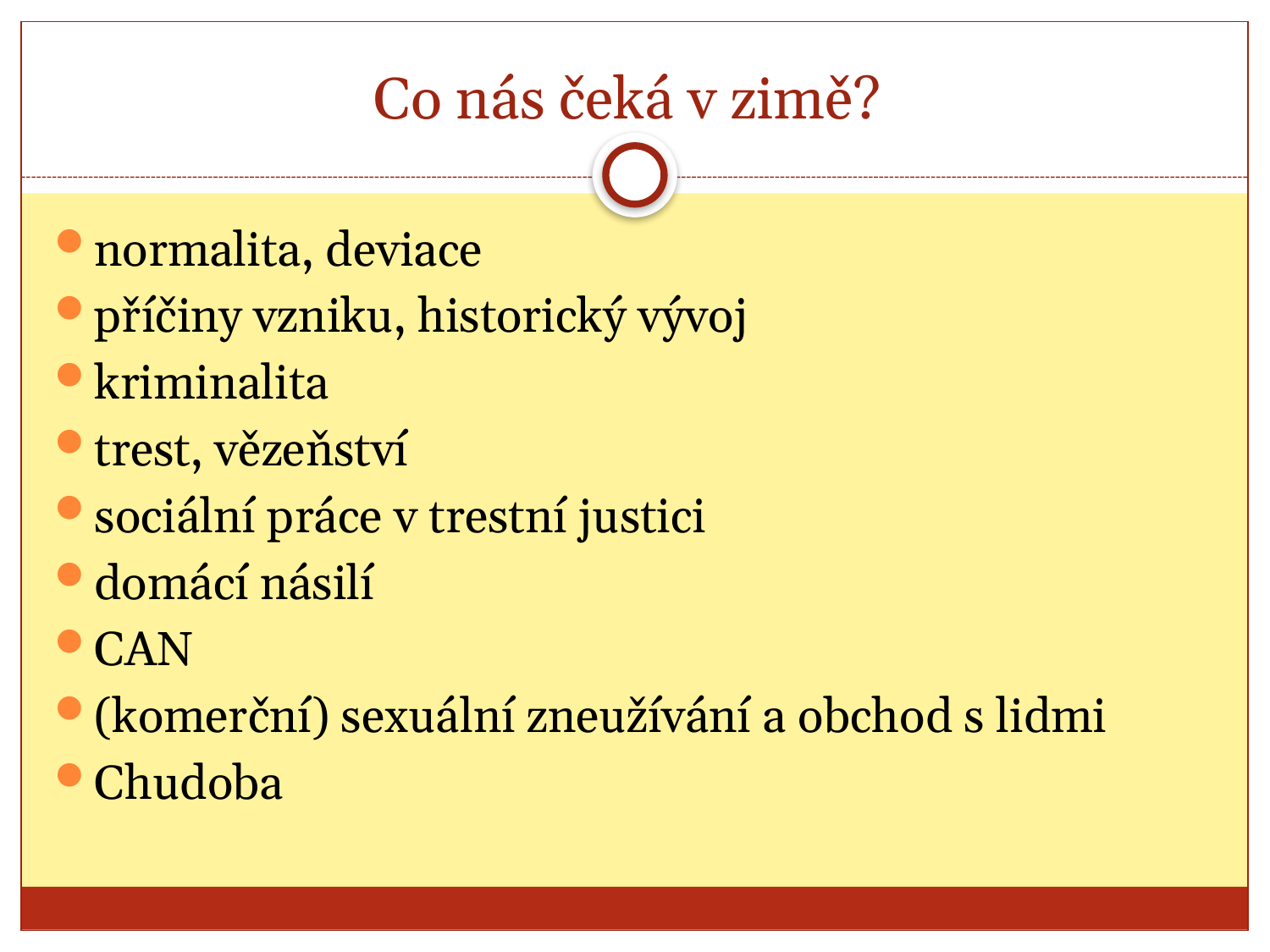

# Co nás čeká v zimě?
normalita, deviace
příčiny vzniku, historický vývoj
kriminalita
trest, vězeňství
sociální práce v trestní justici
domácí násilí
CAN
(komerční) sexuální zneužívání a obchod s lidmi
Chudoba